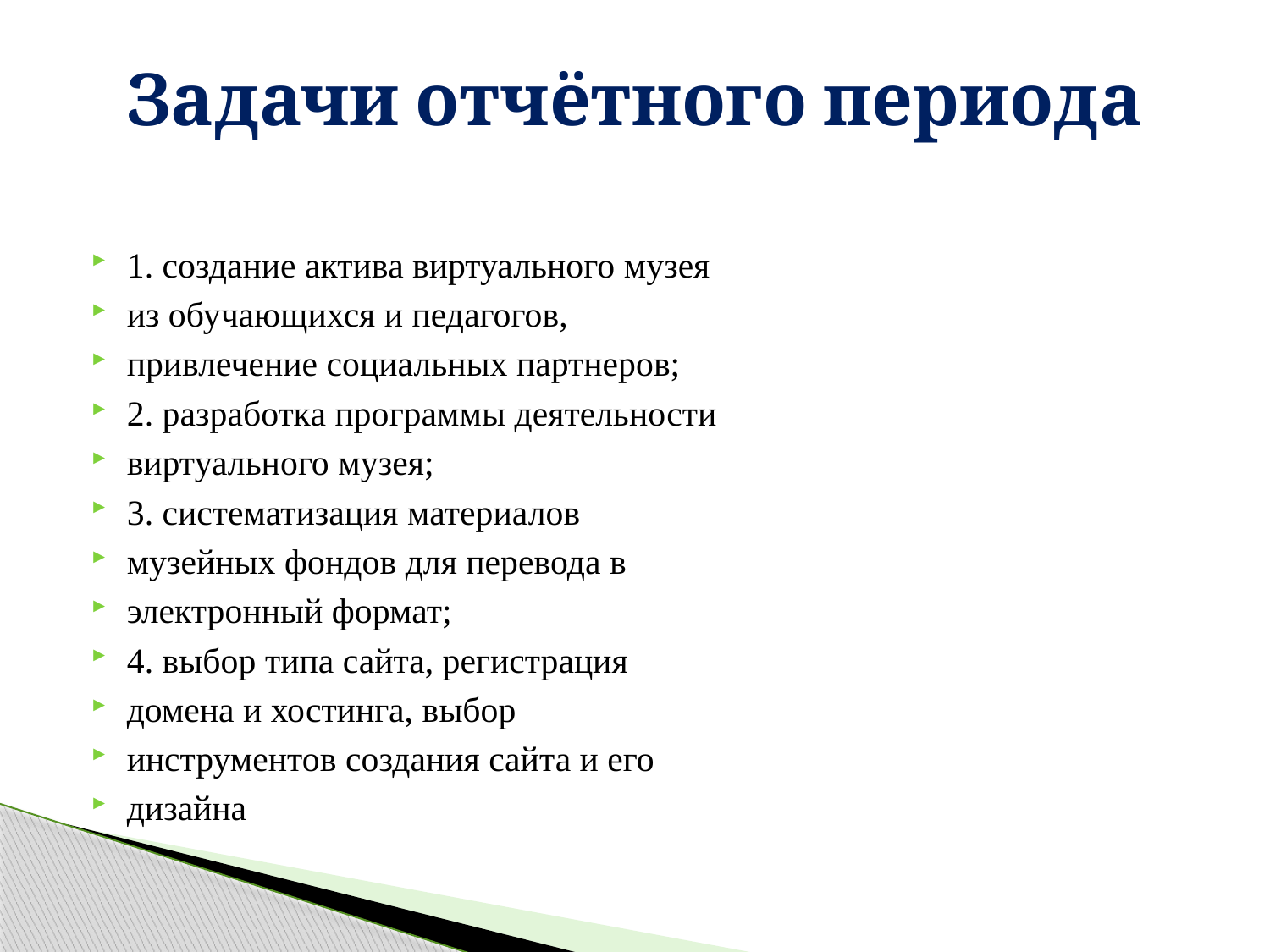

# Задачи отчётного периода
1. создание актива виртуального музея
из обучающихся и педагогов,
привлечение социальных партнеров;
2. разработка программы деятельности
виртуального музея;
3. систематизация материалов
музейных фондов для перевода в
электронный формат;
4. выбор типа сайта, регистрация
домена и хостинга, выбор
инструментов создания сайта и его
дизайна